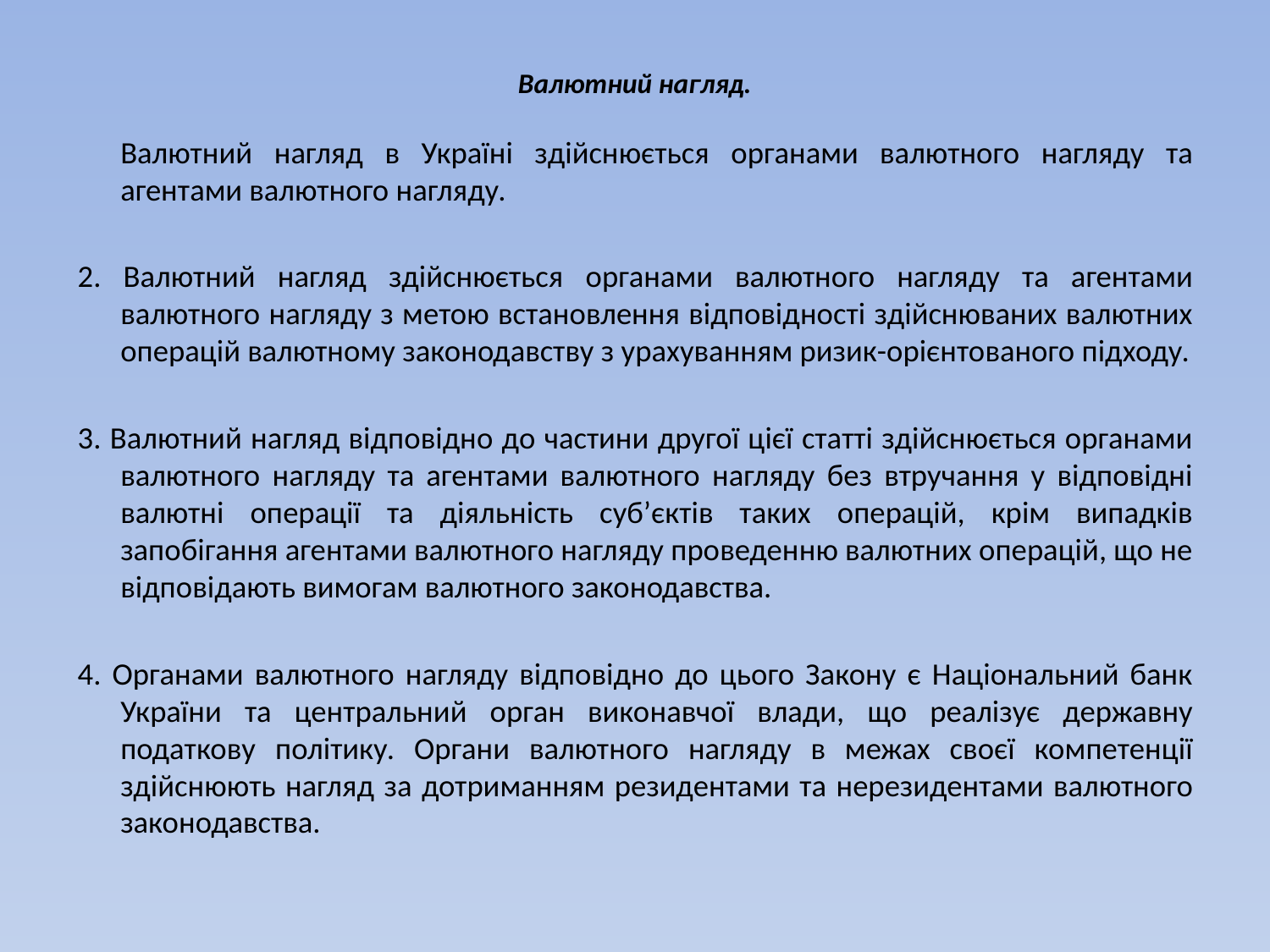

# Валютний нагляд.
		Валютний нагляд в Україні здійснюється органами валютного нагляду та агентами валютного нагляду.

2. Валютний нагляд здійснюється органами валютного нагляду та агентами валютного нагляду з метою встановлення відповідності здійснюваних валютних операцій валютному законодавству з урахуванням ризик-орієнтованого підходу.

3. Валютний нагляд відповідно до частини другої цієї статті здійснюється органами валютного нагляду та агентами валютного нагляду без втручання у відповідні валютні операції та діяльність суб’єктів таких операцій, крім випадків запобігання агентами валютного нагляду проведенню валютних операцій, що не відповідають вимогам валютного законодавства.

4. Органами валютного нагляду відповідно до цього Закону є Національний банк України та центральний орган виконавчої влади, що реалізує державну податкову політику. Органи валютного нагляду в межах своєї компетенції здійснюють нагляд за дотриманням резидентами та нерезидентами валютного законодавства.